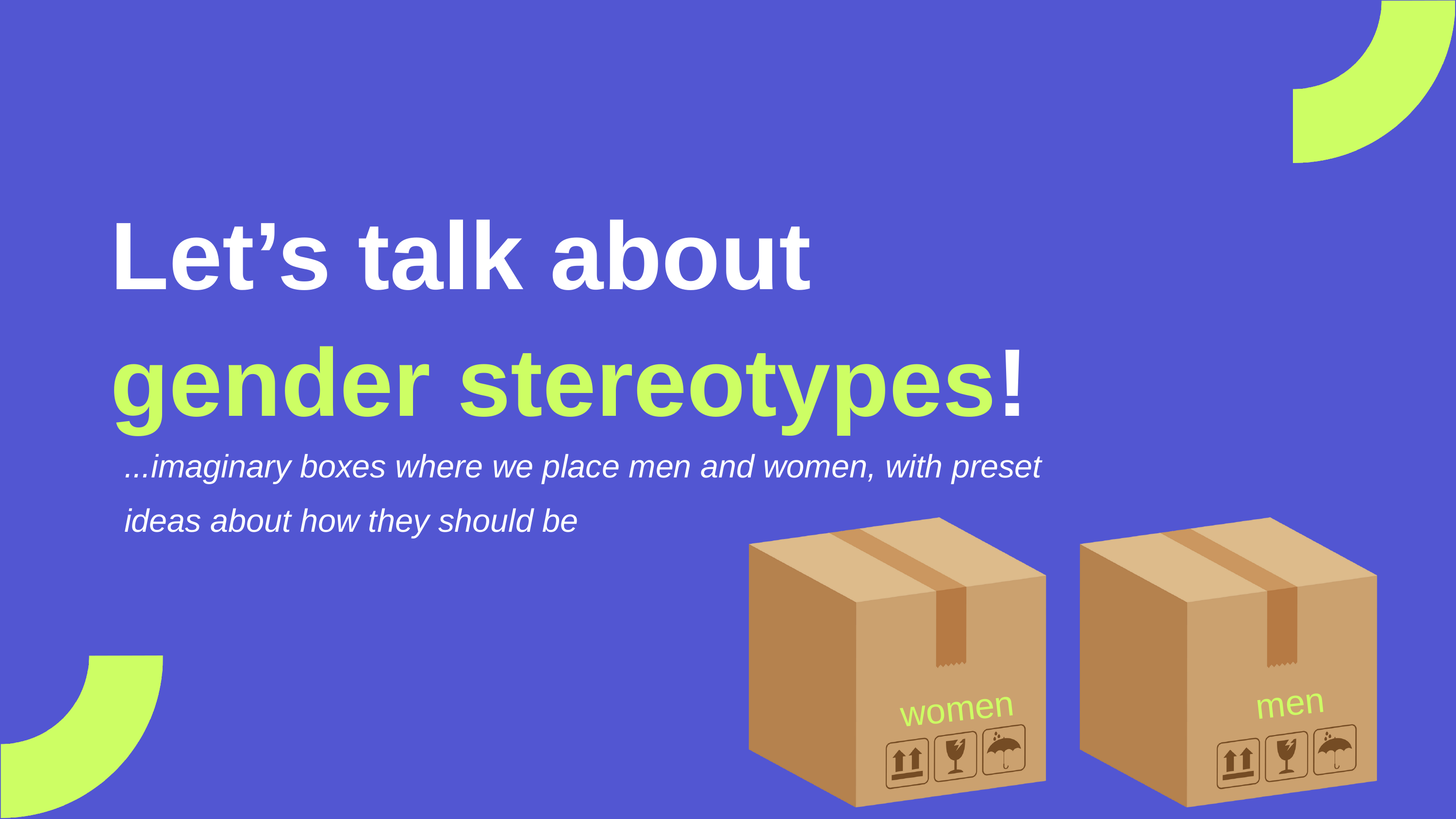

Let’s talk about
gender stereotypes!
...imaginary boxes where we place men and women, with preset ideas about how they should be

men
women